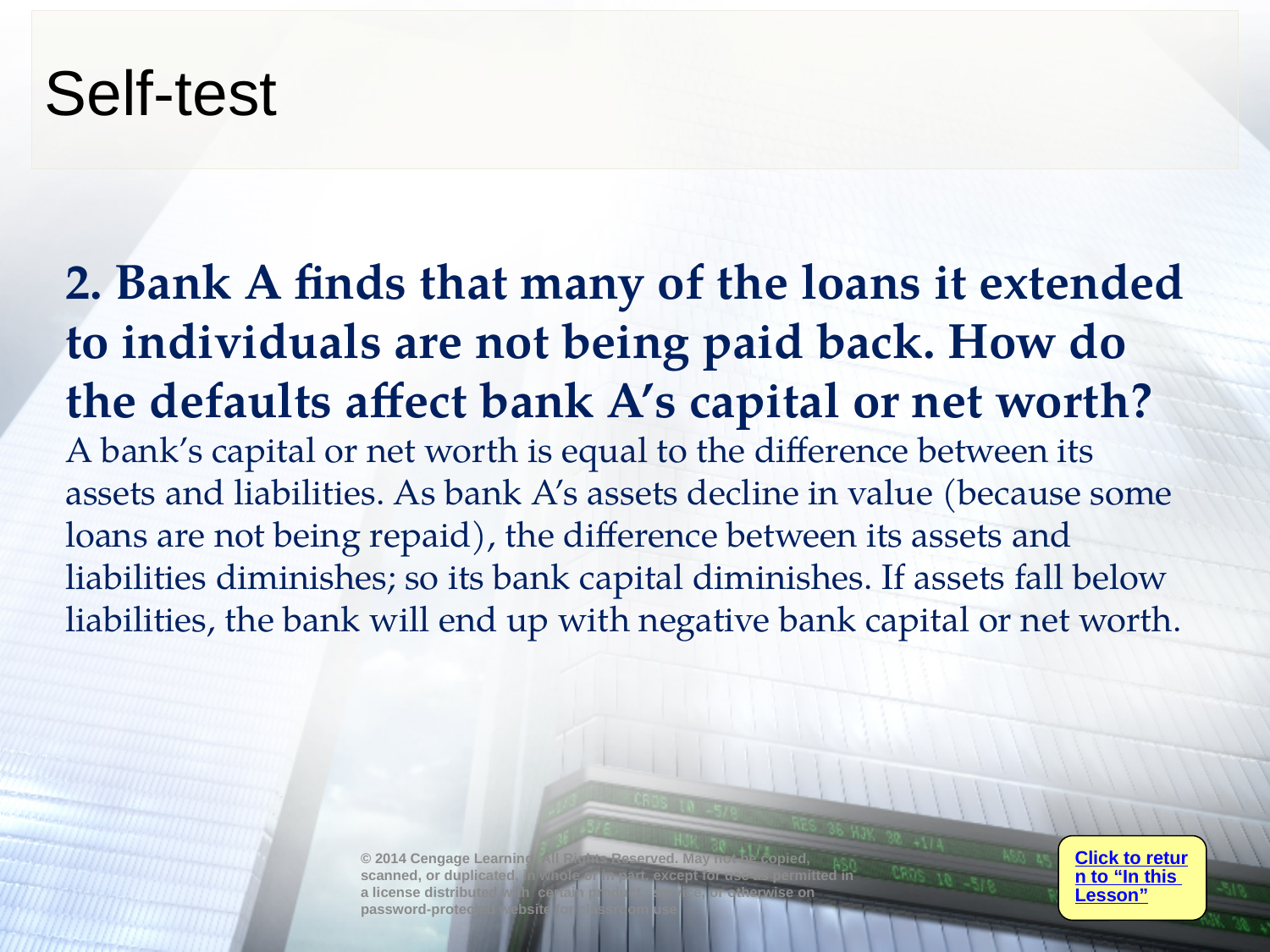

# Self-test
2. Bank A finds that many of the loans it extended to individuals are not being paid back. How do the defaults affect bank A’s capital or net worth?
A bank’s capital or net worth is equal to the difference between its assets and liabilities. As bank A’s assets decline in value (because some loans are not being repaid), the difference between its assets and liabilities diminishes; so its bank capital diminishes. If assets fall below liabilities, the bank will end up with negative bank capital or net worth.

Click to return to “In this Lesson”
© 2014 Cengage Learning. All Rights Reserved. May not be copied, scanned, or duplicated, in whole or in part, except for use as permitted in a license distributed with  certain product , service, or otherwise on password-protected website for classroom use